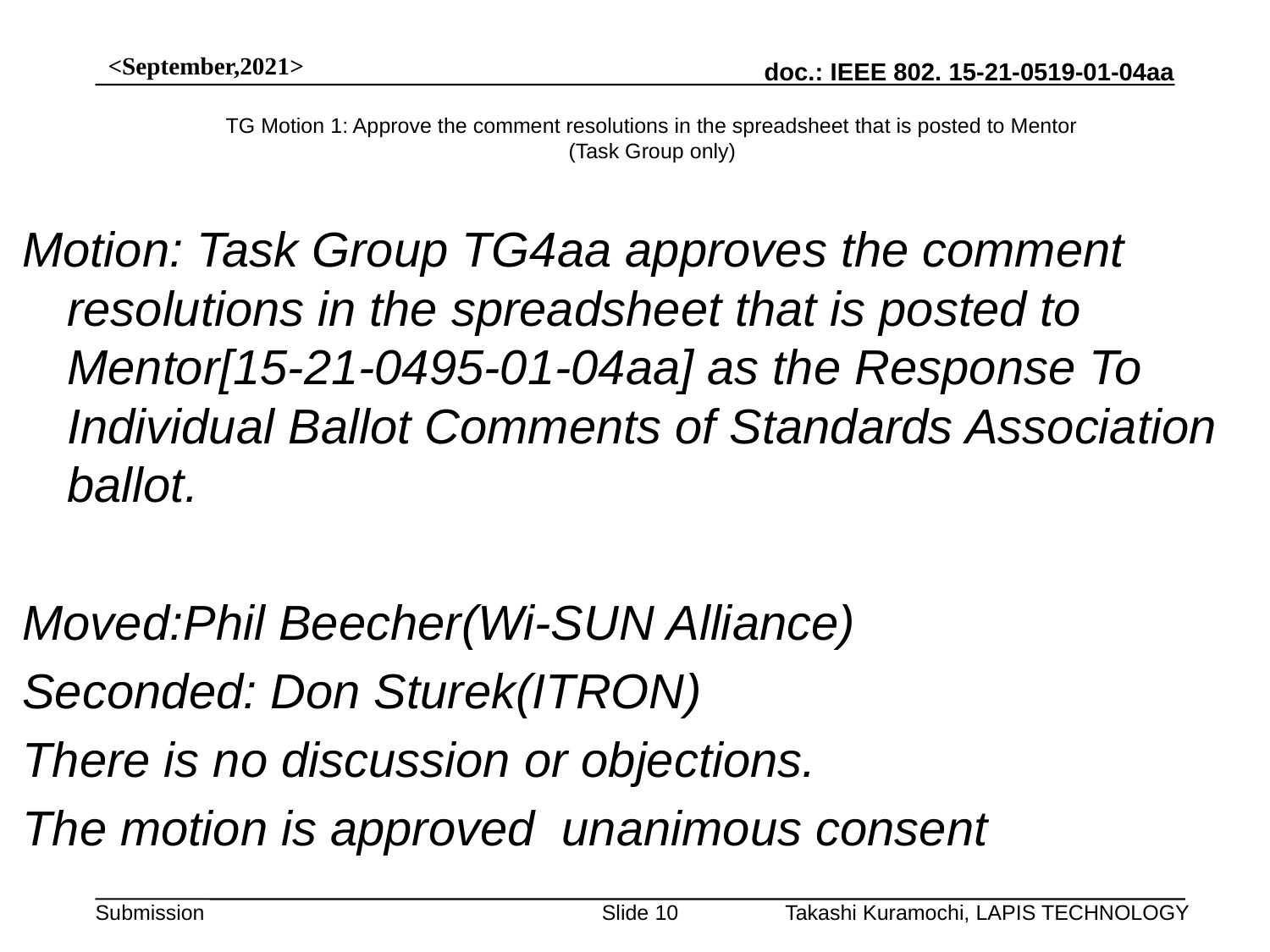

<September,2021>
TG Motion 1: Approve the comment resolutions in the spreadsheet that is posted to Mentor
(Task Group only)
Motion: Task Group TG4aa approves the comment resolutions in the spreadsheet that is posted to Mentor[15-21-0495-01-04aa] as the Response To Individual Ballot Comments of Standards Association ballot.

Moved:Phil Beecher(Wi-SUN Alliance)
Seconded: Don Sturek(ITRON)
There is no discussion or objections.
The motion is approved  unanimous consent

Slide 10
Takashi Kuramochi, LAPIS TECHNOLOGY